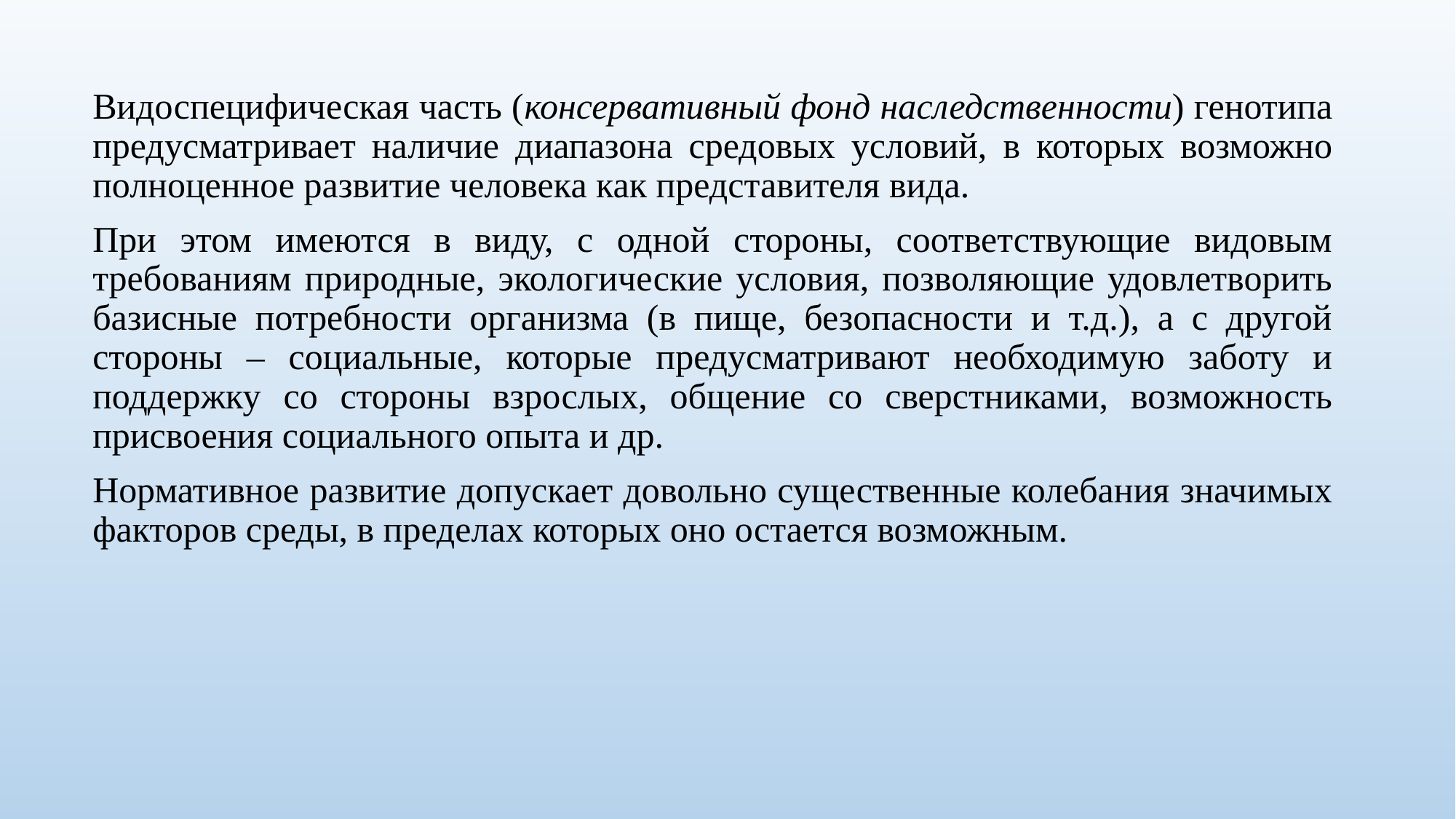

Видоспецифическая часть (консервативный фонд наследственности) генотипа предусматривает наличие диапазона средовых условий, в которых возможно полноценное развитие человека как представителя вида.
При этом имеются в виду, с одной стороны, соответствующие видовым требованиям природные, экологические условия, позволяющие удовлетворить базисные потребности организма (в пище, безопасности и т.д.), а с другой стороны – социальные, которые предусматривают необходимую заботу и поддержку со стороны взрослых, общение со сверстниками, возможность присвоения социального опыта и др.
Нормативное развитие допускает довольно существенные колебания значимых факторов среды, в пределах которых оно остается возможным.